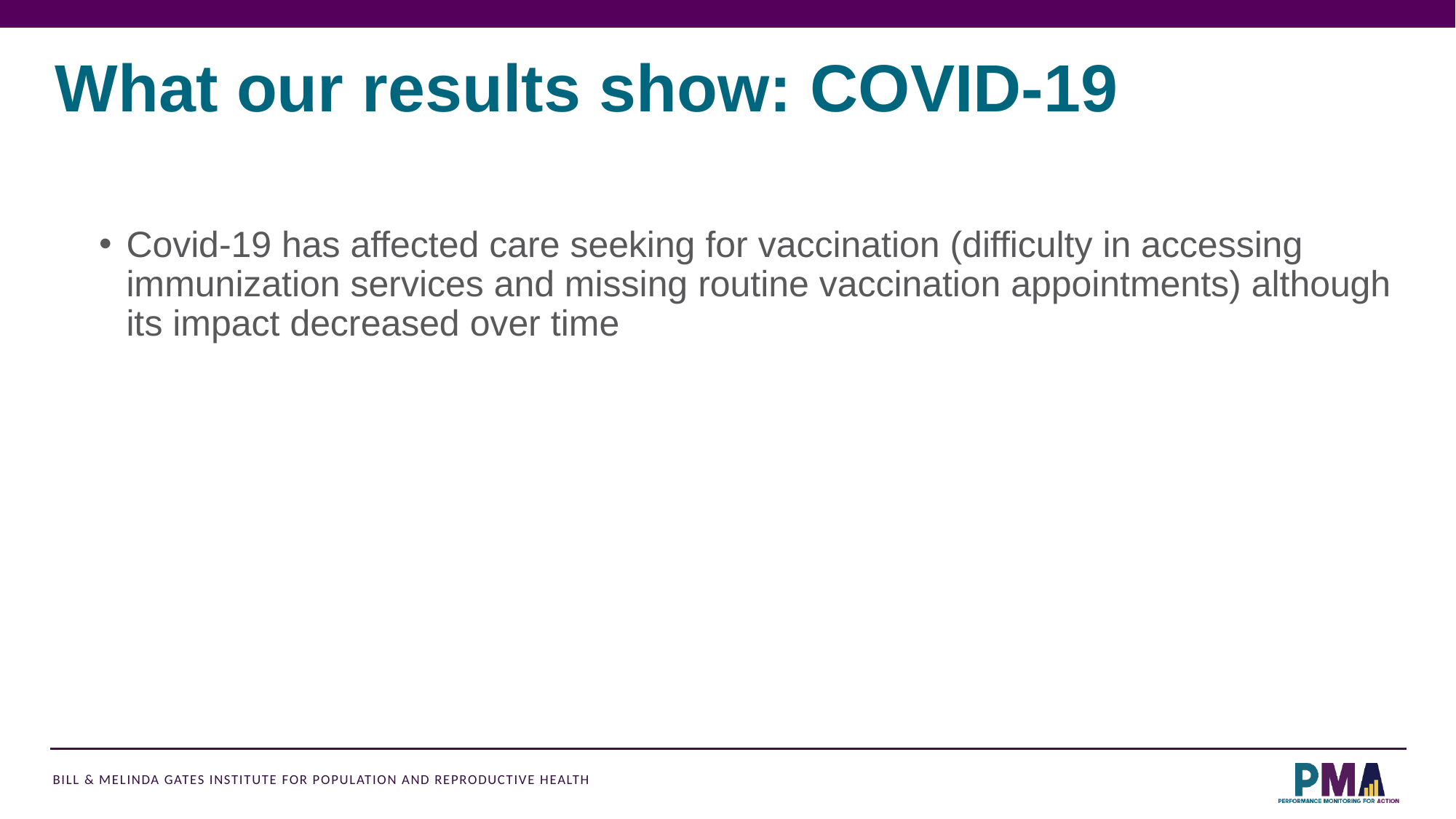

# What our results show: COVID-19

Covid-19 has affected care seeking for vaccination (difficulty in accessing immunization services and missing routine vaccination appointments) although its impact decreased over time